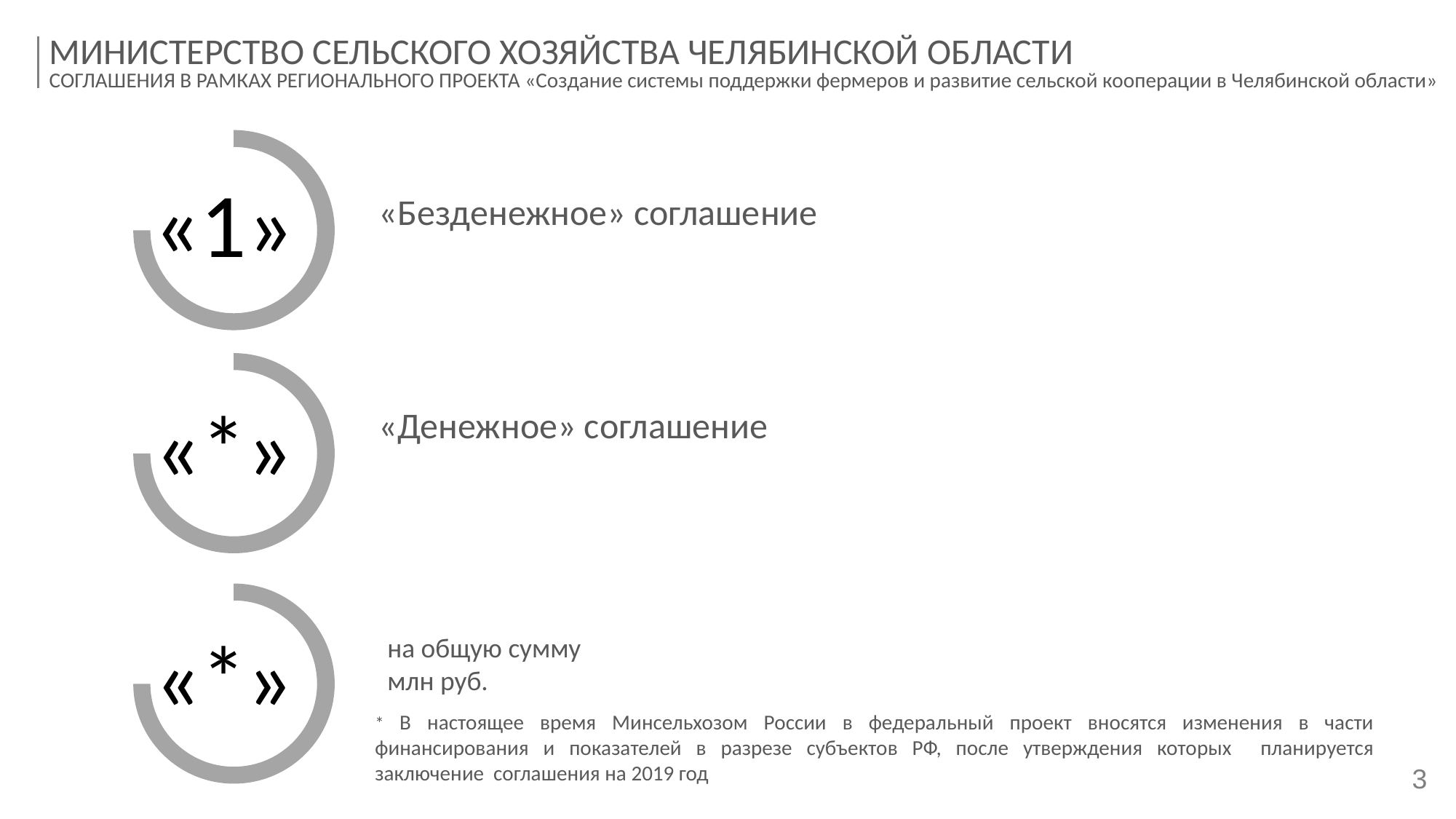

МИНИСТЕРСТВО СЕЛЬСКОГО ХОЗЯЙСТВА ЧЕЛЯБИНСКОЙ ОБЛАСТИ
СОГЛАШЕНИЯ В РАМКАХ РЕГИОНАЛЬНОГО ПРОЕКТА «Создание системы поддержки фермеров и развитие сельской кооперации в Челябинской области»

«1»
«Безденежное» соглашение

«*»
«Денежное» соглашение

«*»
на общую сумму
млн руб.
* В настоящее время Минсельхозом России в федеральный проект вносятся изменения в части финансирования и показателей в разрезе субъектов РФ, после утверждения которых  планируется заключение  соглашения на 2019 год
3